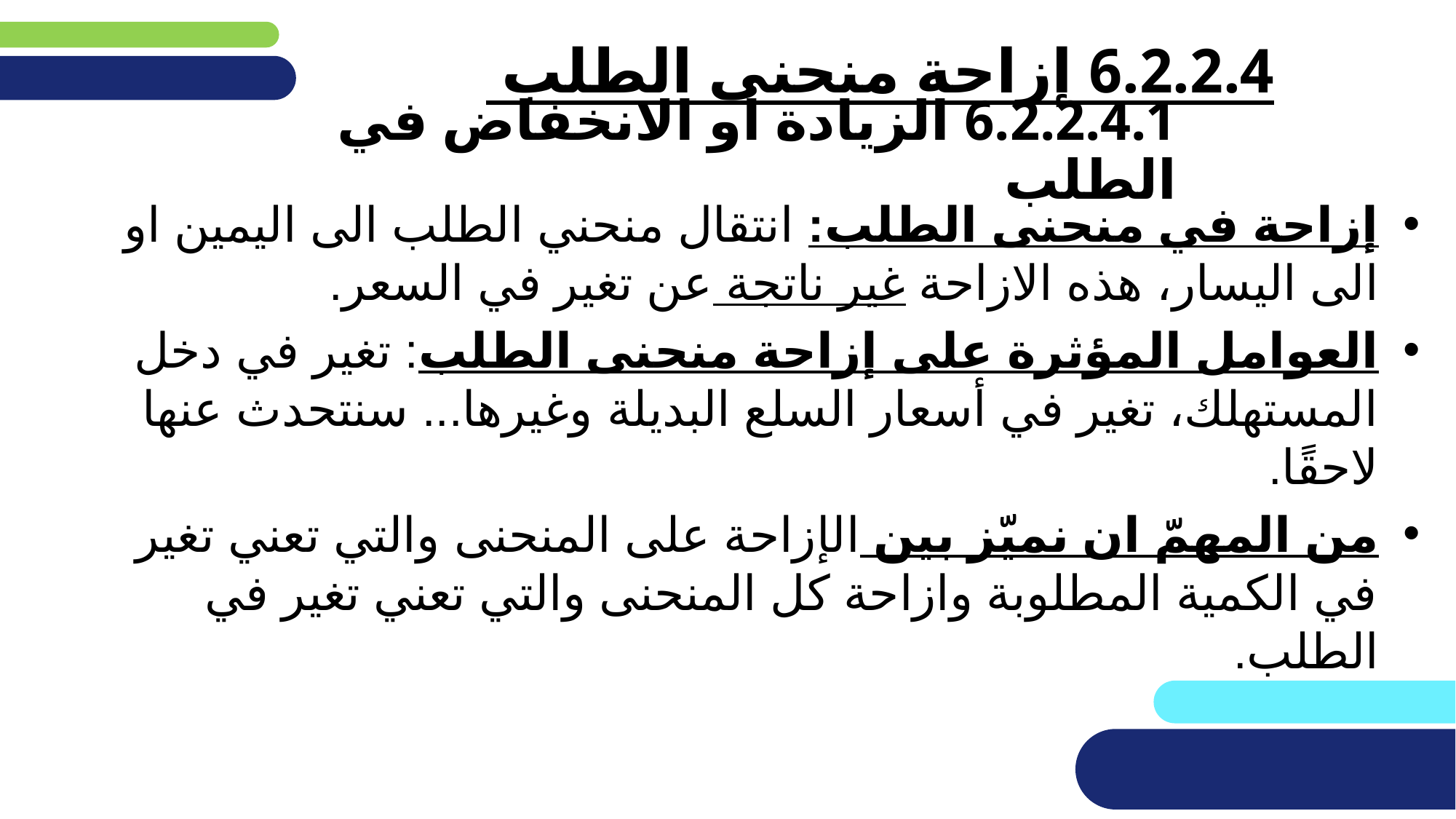

# 6.2.2.4 إزاحة منحنى الطلب
6.2.2.4.1 الزيادة او الانخفاض في الطلب
إزاحة في منحنى الطلب: انتقال منحني الطلب الى اليمين او الى اليسار، هذه الازاحة غير ناتجة عن تغير في السعر.
العوامل المؤثرة على إزاحة منحنى الطلب: تغير في دخل المستهلك، تغير في أسعار السلع البديلة وغيرها... سنتحدث عنها لاحقًا.
من المهمّ ان نميّز بين الإزاحة على المنحنى والتي تعني تغير في الكمية المطلوبة وازاحة كل المنحنى والتي تعني تغير في الطلب.